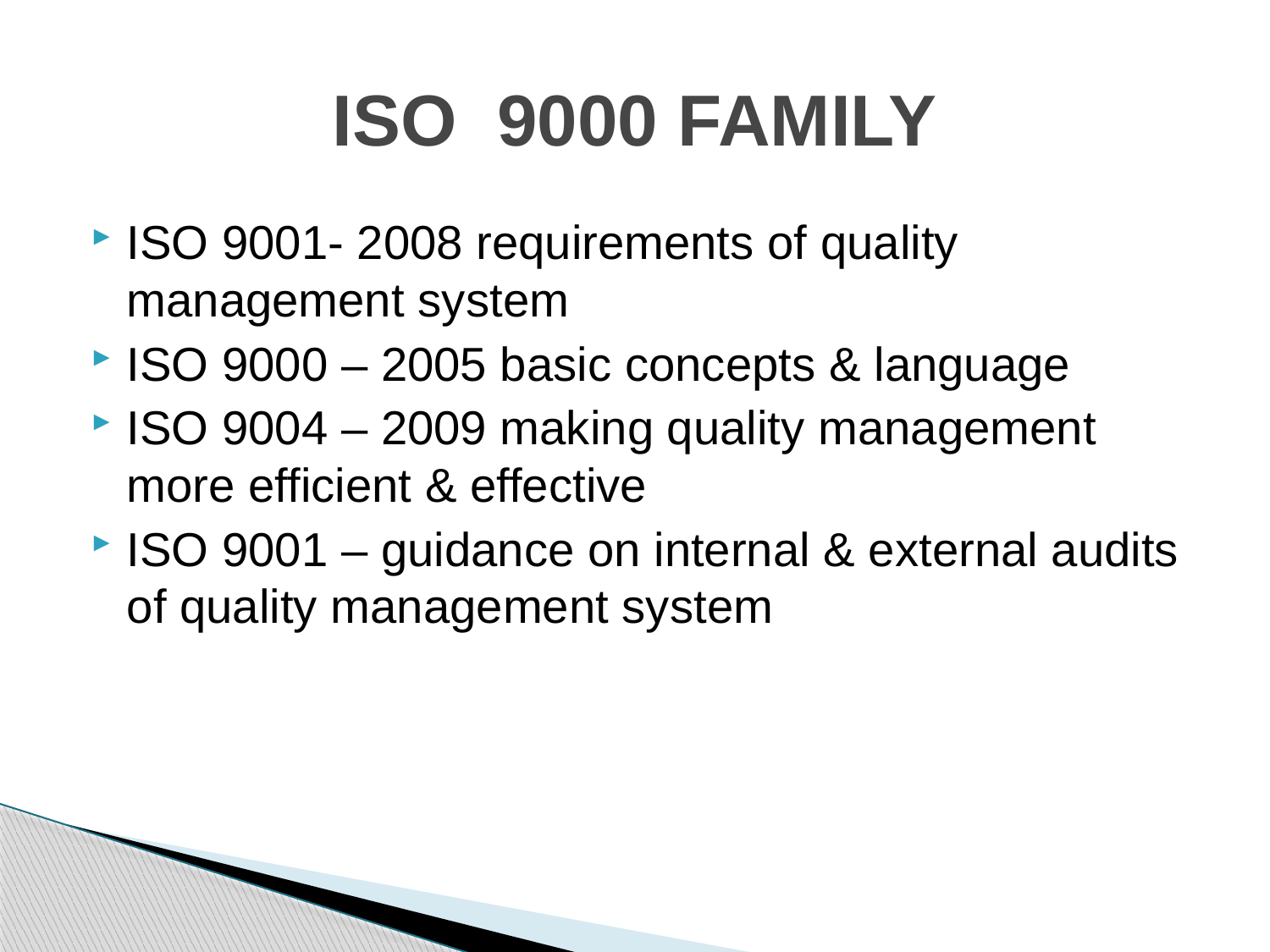

# ISO  9000 FAMILY
ISO 9001- 2008 requirements of quality management system
ISO 9000 – 2005 basic concepts & language
ISO 9004 – 2009 making quality management more efficient & effective
ISO 9001 – guidance on internal & external audits of quality management system